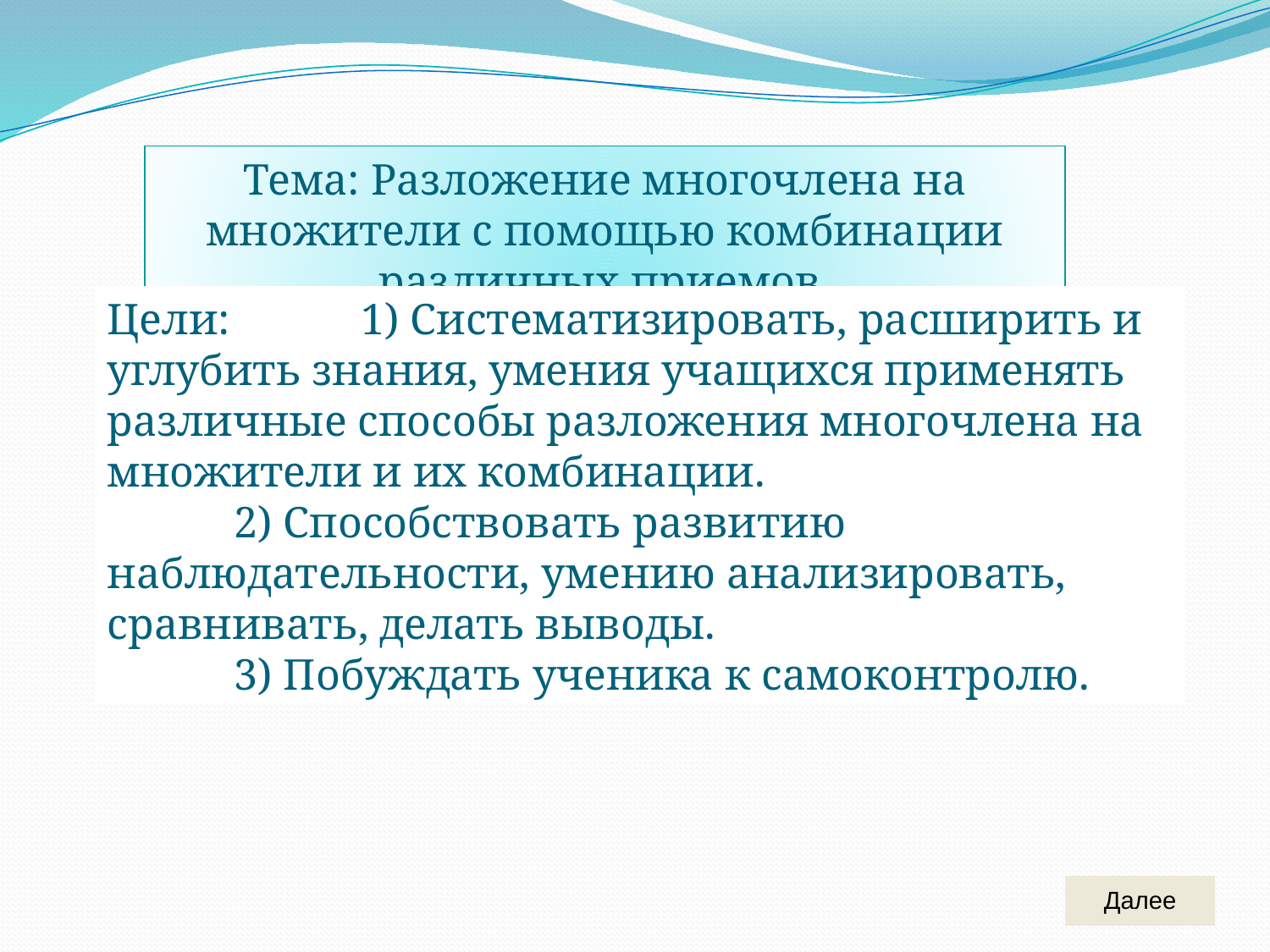

Тема: Разложение многочлена на множители с помощью комбинации различных приемов.
Цели: 	1) Систематизировать, расширить и углубить знания, умения учащихся применять различные способы разложения многочлена на множители и их комбинации.
	2) Способствовать развитию наблюдательности, умению анализировать, сравнивать, делать выводы.
	3) Побуждать ученика к самоконтролю.